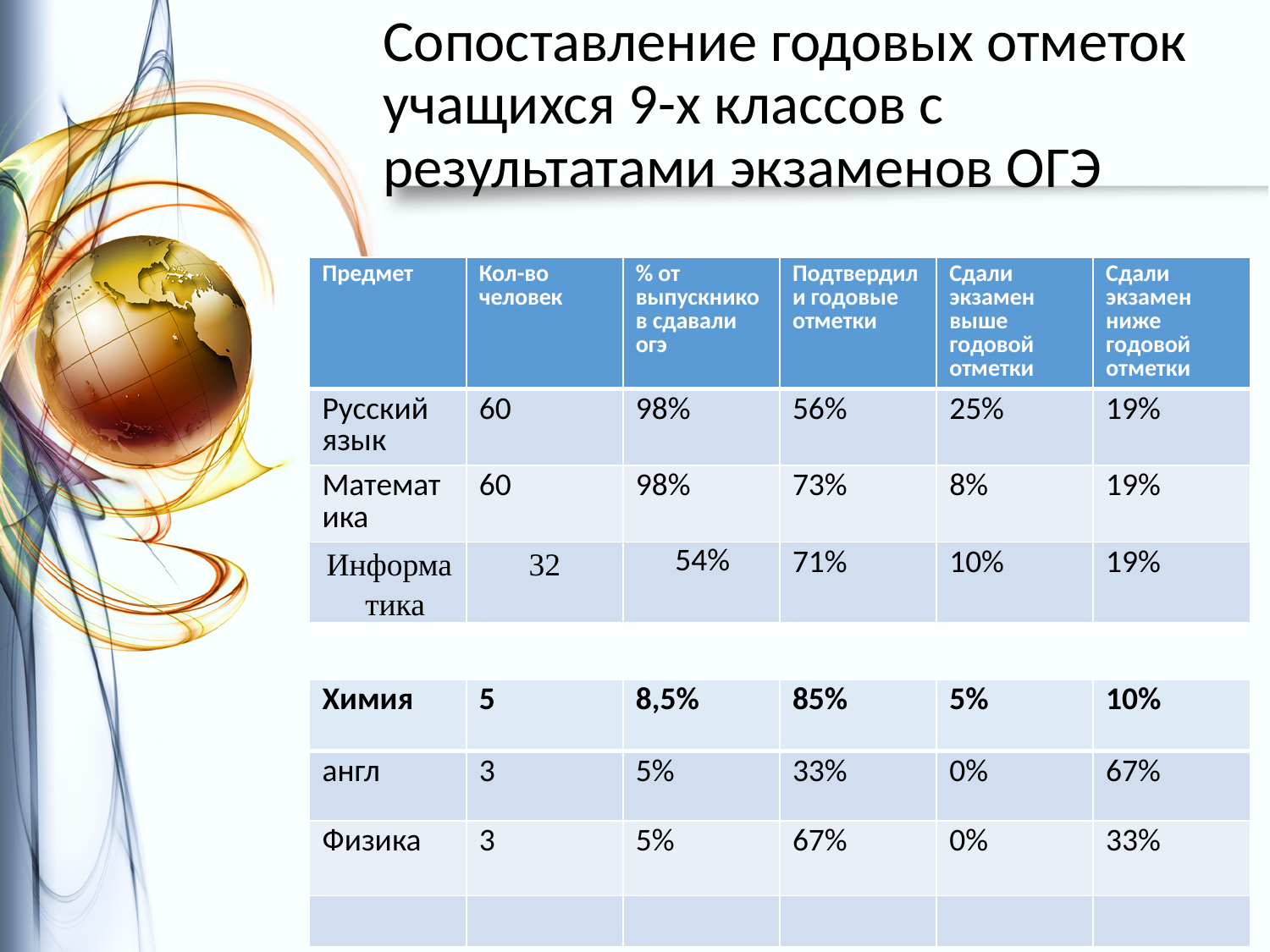

# Сопоставление годовых отметок учащихся 9-х классов с результатами экзаменов ОГЭ
| Предмет | Кол-во человек | % от выпускников сдавали огэ | Подтвердили годовые отметки | Сдали экзамен выше годовой отметки | Сдали экзамен ниже годовой отметки |
| --- | --- | --- | --- | --- | --- |
| Русский язык | 60 | 98% | 56% | 25% | 19% |
| Математика | 60 | 98% | 73% | 8% | 19% |
| Информатика | 32 | 54% | 71% | 10% | 19% |
| Химия | 5 | 8,5% | 85% | 5% | 10% |
| --- | --- | --- | --- | --- | --- |
| англ | 3 | 5% | 33% | 0% | 67% |
| Физика | 3 | 5% | 67% | 0% | 33% |
|  |  |  |  |  |  |
www.PresentationPro.com